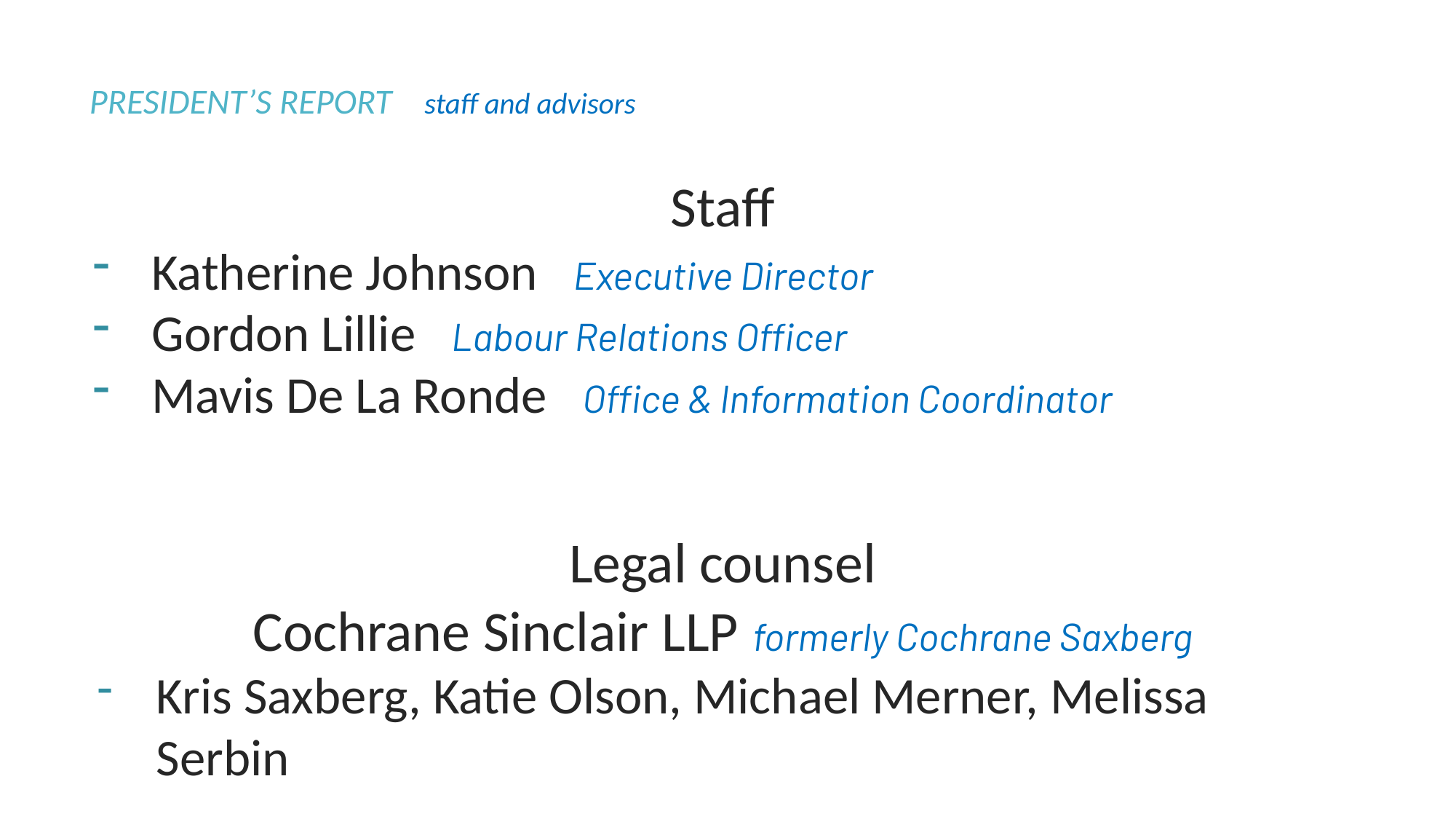

# PRESIDENT’S REPORT    staff and advisors
Staff
Katherine Johnson   Executive Director
Gordon Lillie   Labour Relations Officer
Mavis De La Ronde   Office & Information Coordinator

Legal counsel
Cochrane Sinclair LLP formerly Cochrane Saxberg
Kris Saxberg, Katie Olson, Michael Merner, Melissa Serbin